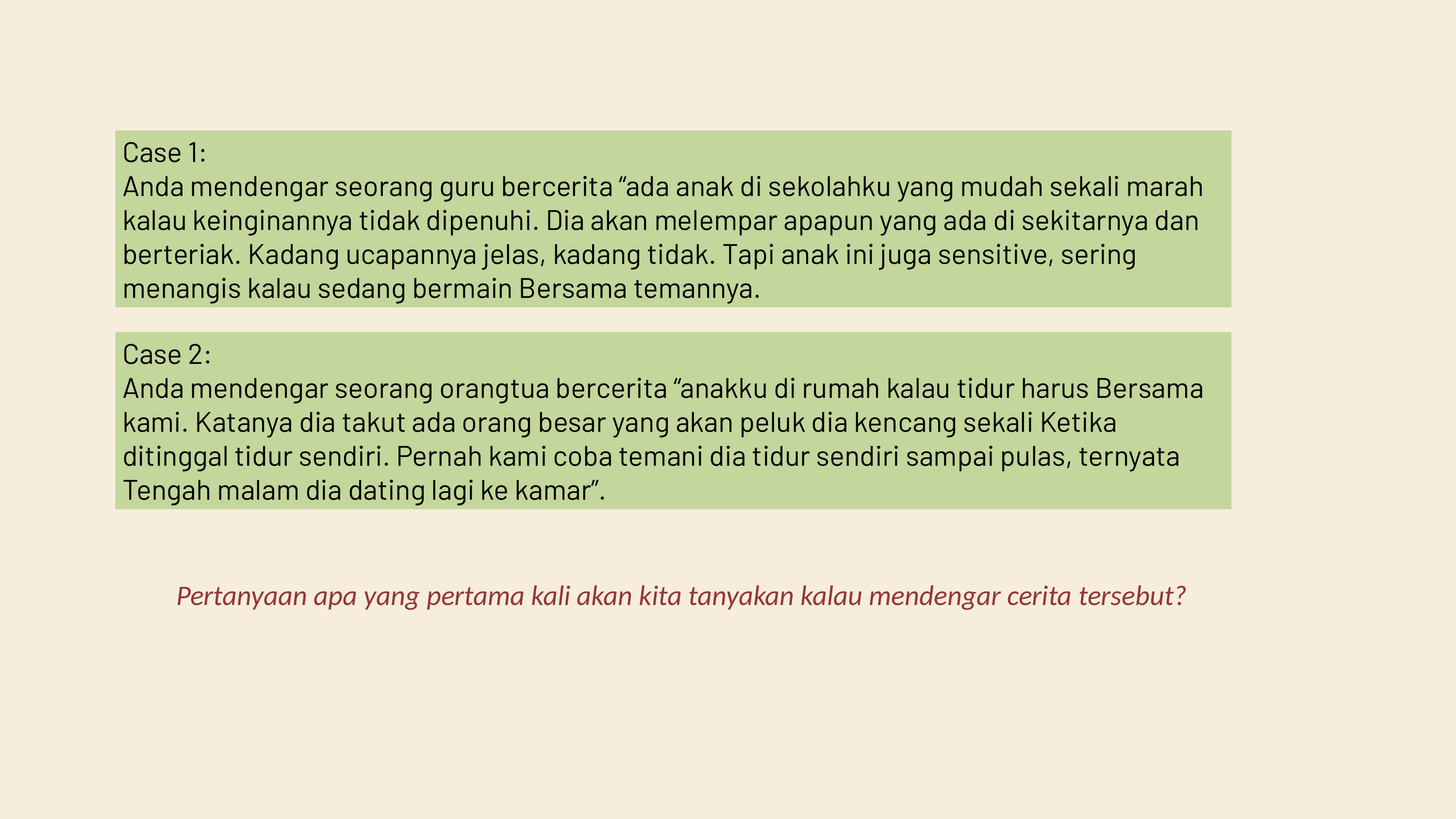

Case 1:
Anda mendengar seorang guru bercerita “ada anak di sekolahku yang mudah sekali marah kalau keinginannya tidak dipenuhi. Dia akan melempar apapun yang ada di sekitarnya dan berteriak. Kadang ucapannya jelas, kadang tidak. Tapi anak ini juga sensitive, sering menangis kalau sedang bermain Bersama temannya.
Case 2:
Anda mendengar seorang orangtua bercerita “anakku di rumah kalau tidur harus Bersama kami. Katanya dia takut ada orang besar yang akan peluk dia kencang sekali Ketika ditinggal tidur sendiri. Pernah kami coba temani dia tidur sendiri sampai pulas, ternyata Tengah malam dia dating lagi ke kamar”.
Pertanyaan apa yang pertama kali akan kita tanyakan kalau mendengar cerita tersebut?